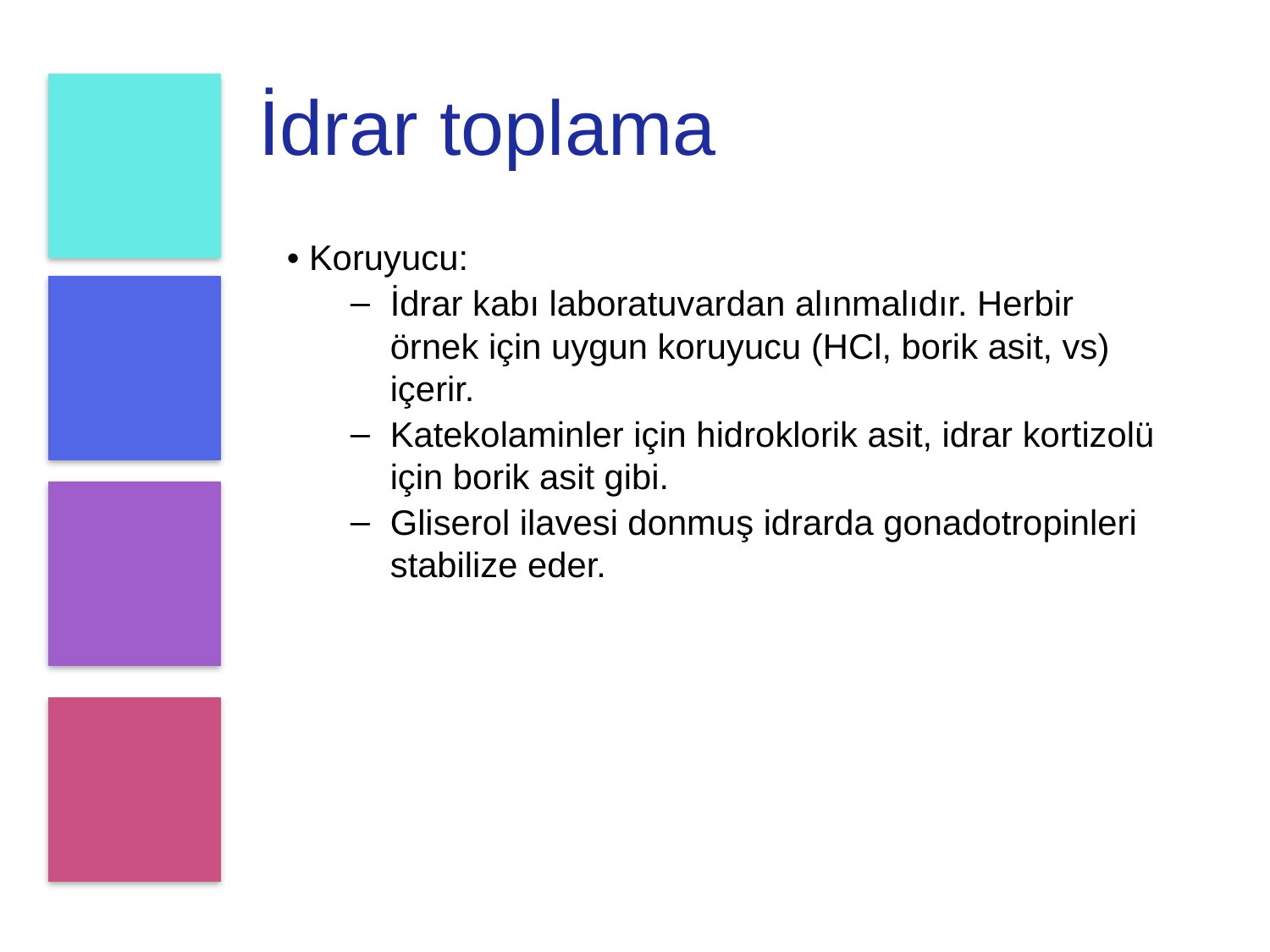

# İdrar toplama

• Koruyucu:
İdrar kabı laboratuvardan alınmalıdır. Herbir örnek için uygun koruyucu (HCl, borik asit, vs) içerir.
Katekolaminler için hidroklorik asit, idrar kortizolü için borik asit gibi.
Gliserol ilavesi donmuş idrarda gonadotropinleri stabilize eder.